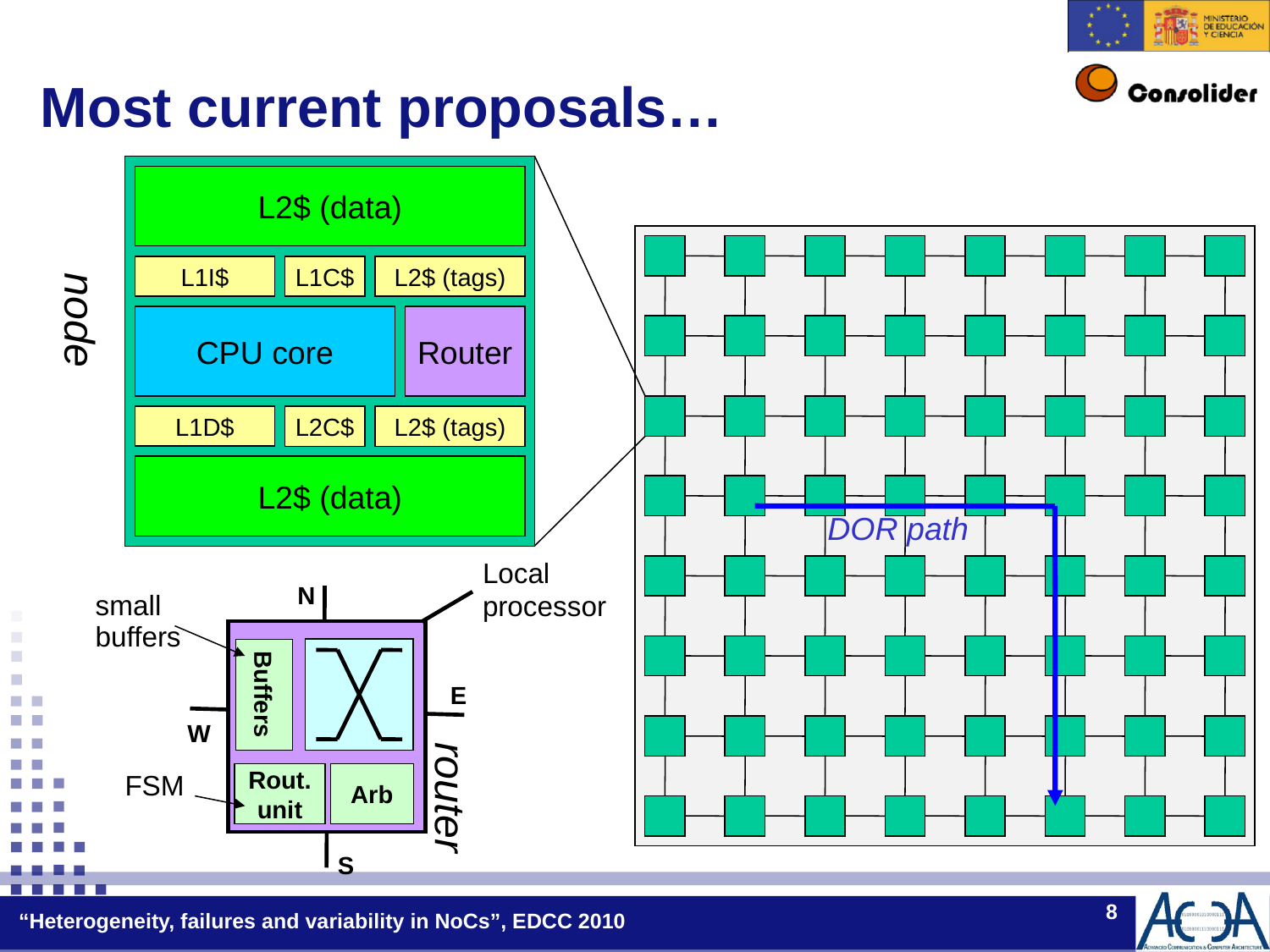

Most current proposals…

L2$ (data)

L1C$
L1I$
L2$ (tags)
node
CPU core
Router
L2C$
L2$ (tags)
L1D$

L2$ (data)

DOR path

Local
processor
N

Buffers

E

W

Rout.
unit
Arb

S
small
buffers

router
FSM